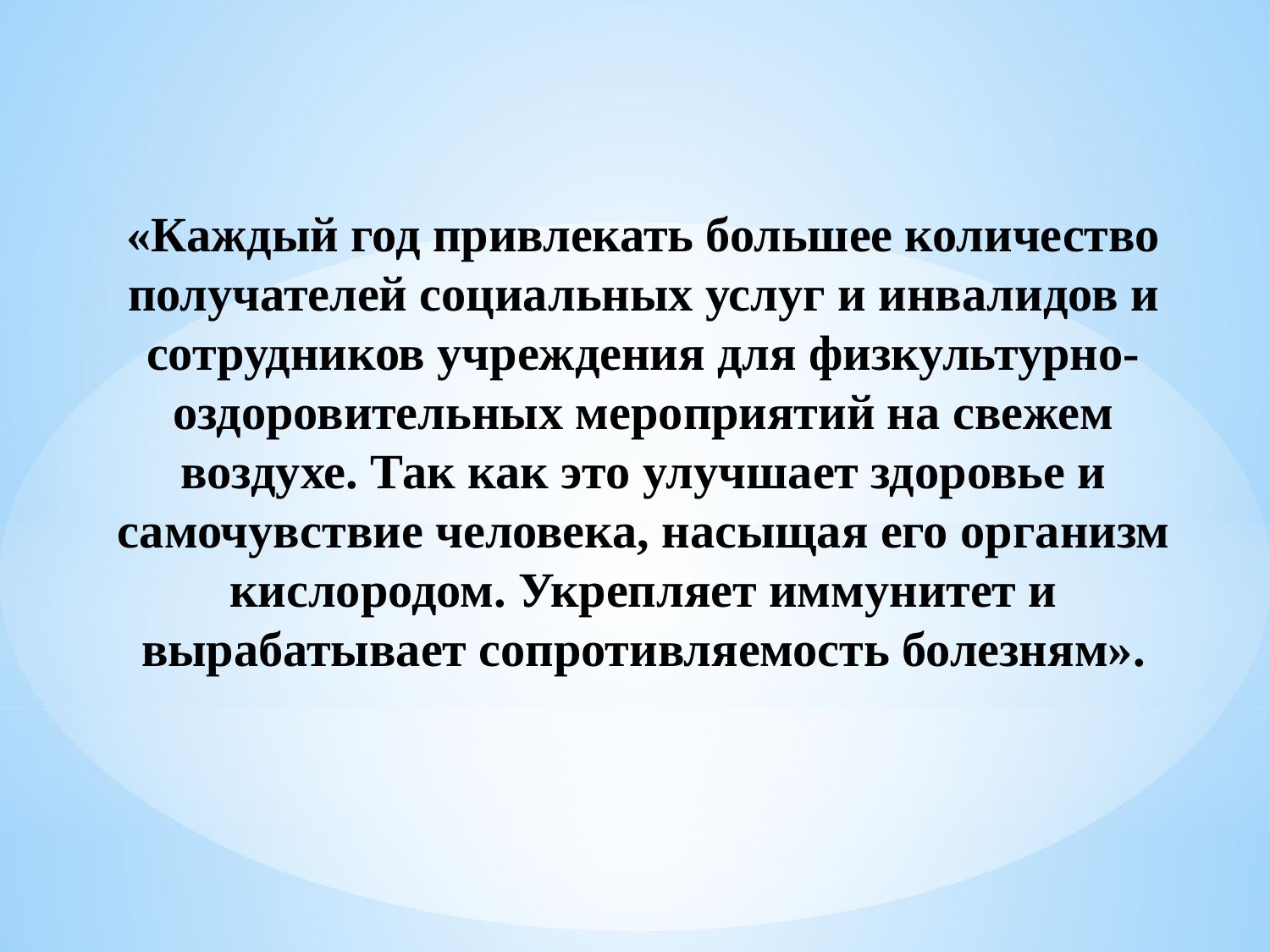

«Каждый год привлекать большее количество получателей социальных услуг и инвалидов и сотрудников учреждения для физкультурно-оздоровительных мероприятий на свежем воздухе. Так как это улучшает здоровье и самочувствие человека, насыщая его организм кислородом. Укрепляет иммунитет и вырабатывает сопротивляемость болезням».